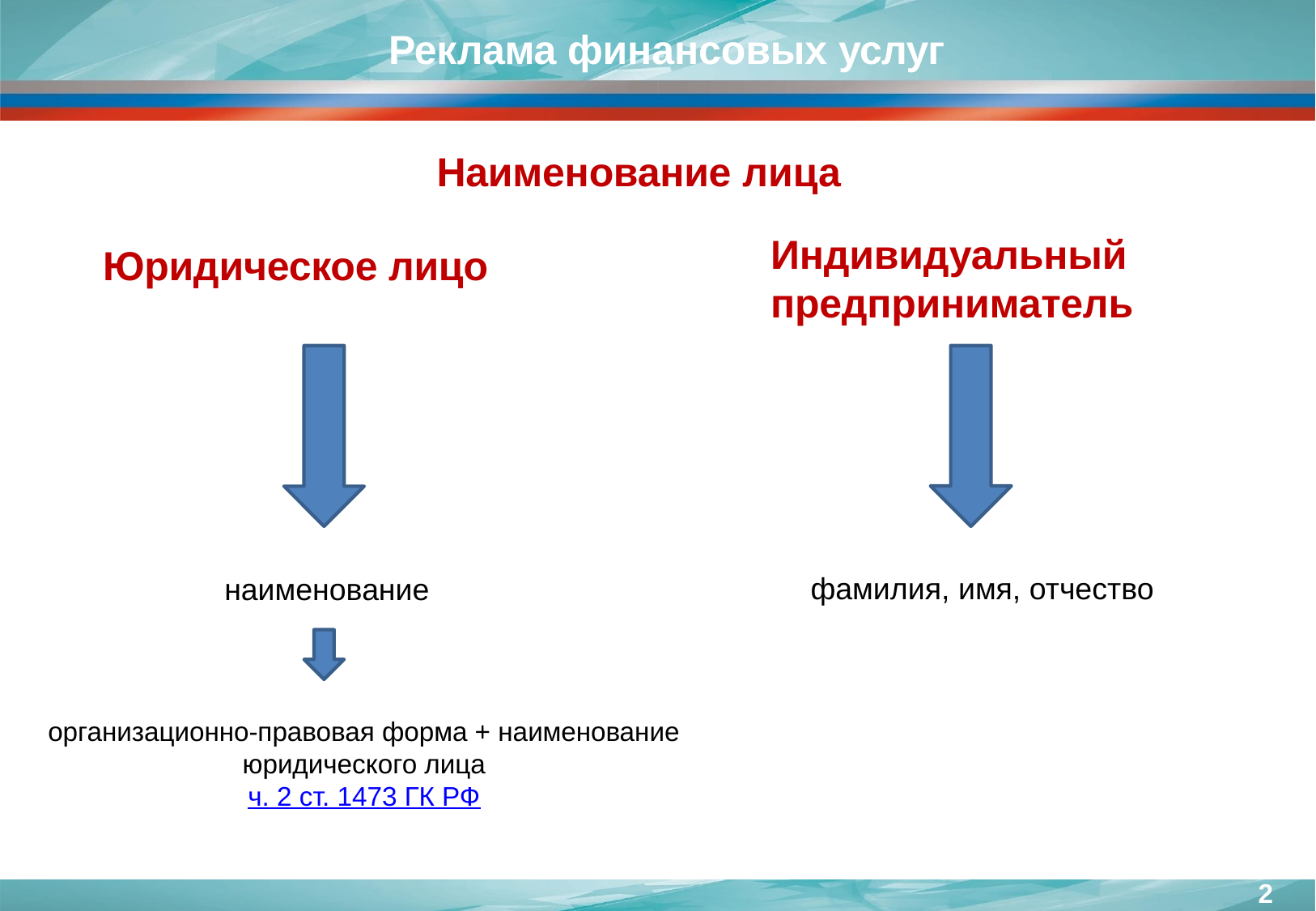

# Реклама финансовых услуг
Наименование лица

Индивидуальный  предприниматель

Юридическое лицо

фамилия, имя, отчество
наименование

организационно-правовая форма + наименование юридического лица
ч. 2 ст. 1473 ГК РФ

2